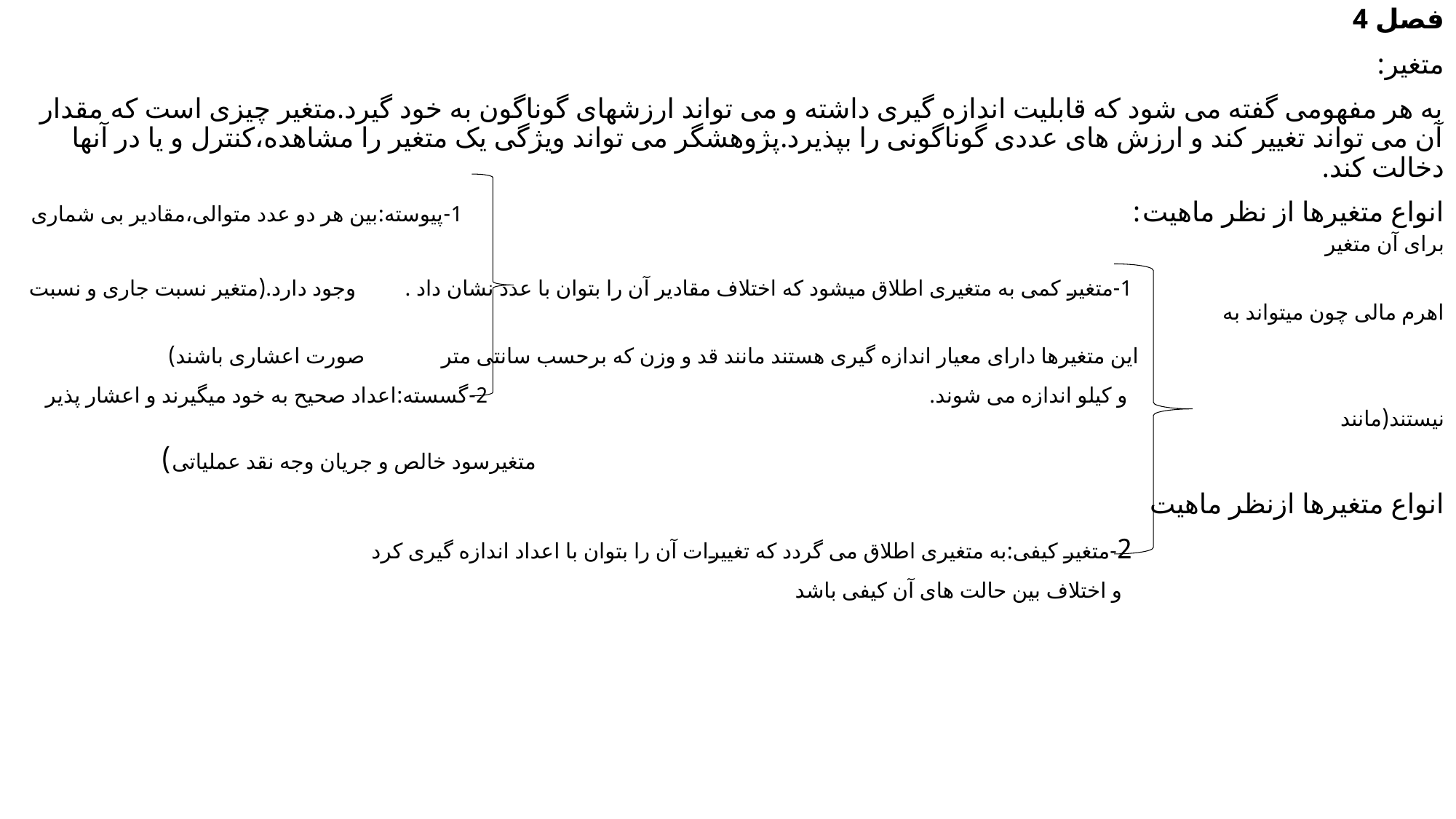

فصل 4
متغیر:
به هر مفهومی گفته می شود که قابلیت اندازه گیری داشته و می تواند ارزشهای گوناگون به خود گیرد.متغیر چیزی است که مقدار آن می تواند تغییر کند و ارزش های عددی گوناگونی را بپذیرد.پژوهشگر می تواند ویژگی یک متغیر را مشاهده،کنترل و یا در آنها دخالت کند.
انواع متغیرها از نظر ماهیت:                                                                                               1-پیوسته:بین هر دو عدد متوالی،مقادیر بی شماری برای آن متغیر
                                            1-متغیر کمی به متغیری اطلاق میشود که اختلاف مقادیر آن را بتوان با عدد نشان داد .         وجود دارد.(متغیر نسبت جاری و نسبت اهرم مالی چون میتواند به
                                           این متغیرها دارای معیار اندازه گیری هستند مانند قد و وزن که برحسب سانتی متر              صورت اعشاری باشند)
                                                          و کیلو اندازه می شوند.                                                                                 2-گسسته:اعداد صحیح به خود میگیرند و اعشار پذیر نیستند(مانند
                                                                                                                                متغیرسود خالص و جریان وجه نقد عملیاتی)
انواع متغیرها ازنظر ماهیت
                                            2-متغیر کیفی:به متغیری اطلاق می گردد که تغییرات آن را بتوان با اعداد اندازه گیری کرد
                                                           و اختلاف بین حالت های آن کیفی باشد